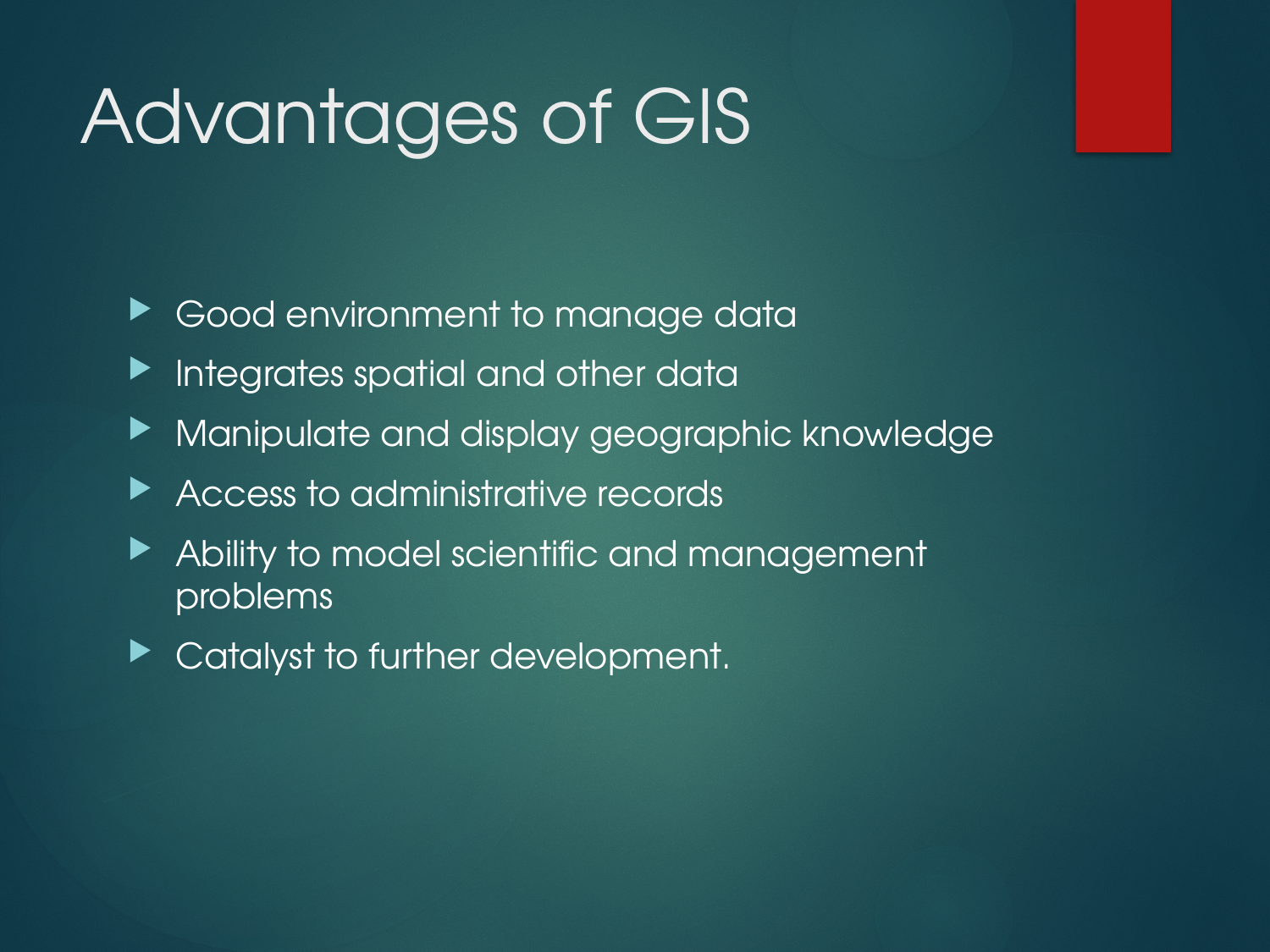

# Advantages of GIS
Good environment to manage data
Integrates spatial and other data
Manipulate and display geographic knowledge
Access to administrative records
Ability to model scientific and management problems
Catalyst to further development.